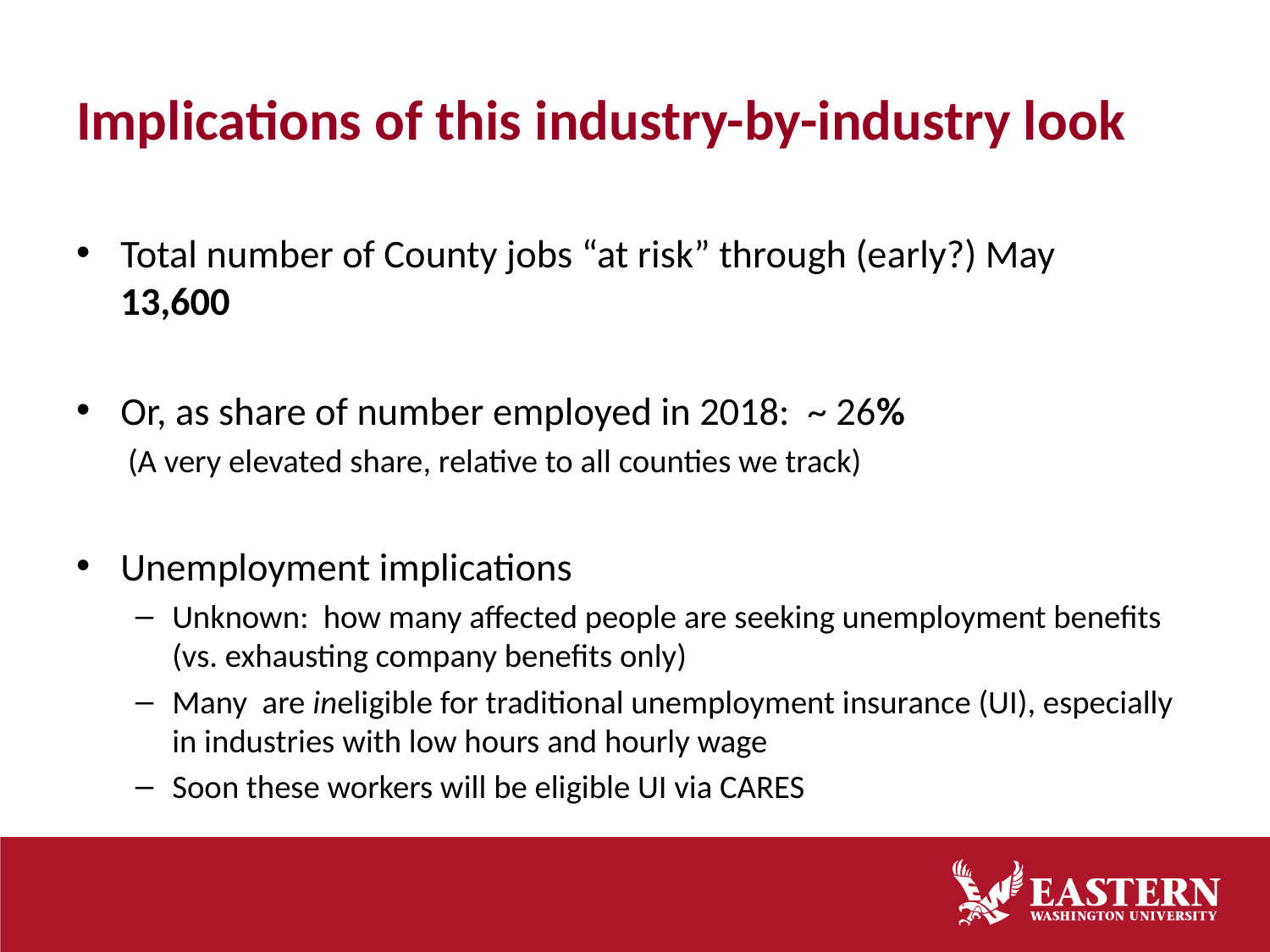

# Implications of this industry-by-industry look
Total number of County jobs “at risk” through (early?) May    13,600

Or, as share of number employed in 2018:  ~ 26%
(A very elevated share, relative to all counties we track)

Unemployment implications
Unknown:  how many affected people are seeking unemployment benefits (vs. exhausting company benefits only)
Many  are ineligible for traditional unemployment insurance (UI), especially in industries with low hours and hourly wage
Soon these workers will be eligible UI via CARES